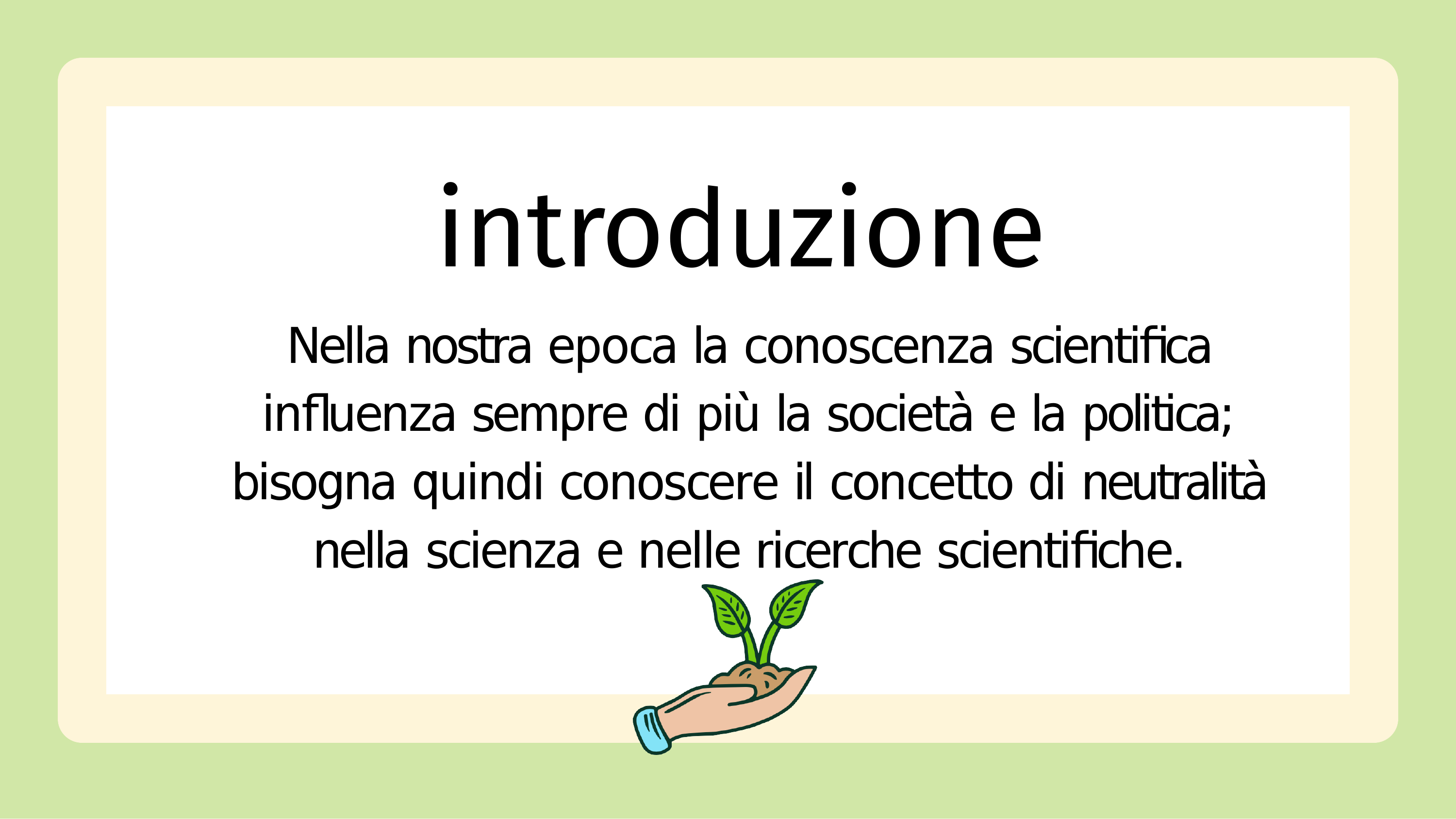

# introduzione
Nella nostra epoca la conoscenza scientifica influenza sempre di più la società e la politica; bisogna quindi conoscere il concetto di neutralità nella scienza e nelle ricerche scientifiche.